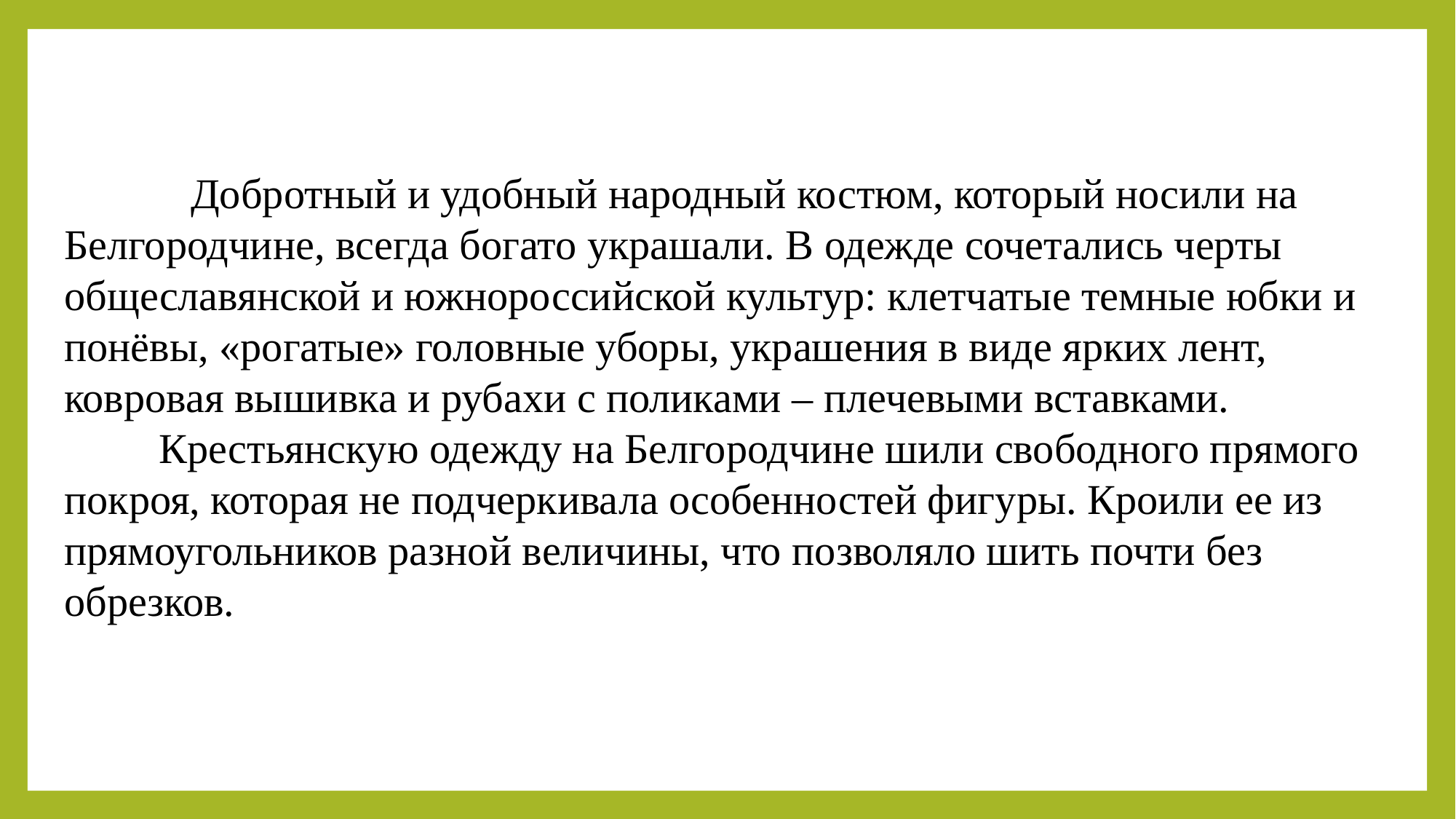

Добротный и удобный народный костюм, который носили на Белгородчине, всегда богато украшали. В одежде сочетались черты общеславянской и южнороссийской культур: клетчатые темные юбки и понёвы, «рогатые» головные уборы, украшения в виде ярких лент, ковровая вышивка и рубахи с поликами – плечевыми вставками.
         Крестьянскую одежду на Белгородчине шили свободного прямого покроя, которая не подчеркивала особенностей фигуры. Кроили ее из прямоугольников разной величины, что позволяло шить почти без обрезков.